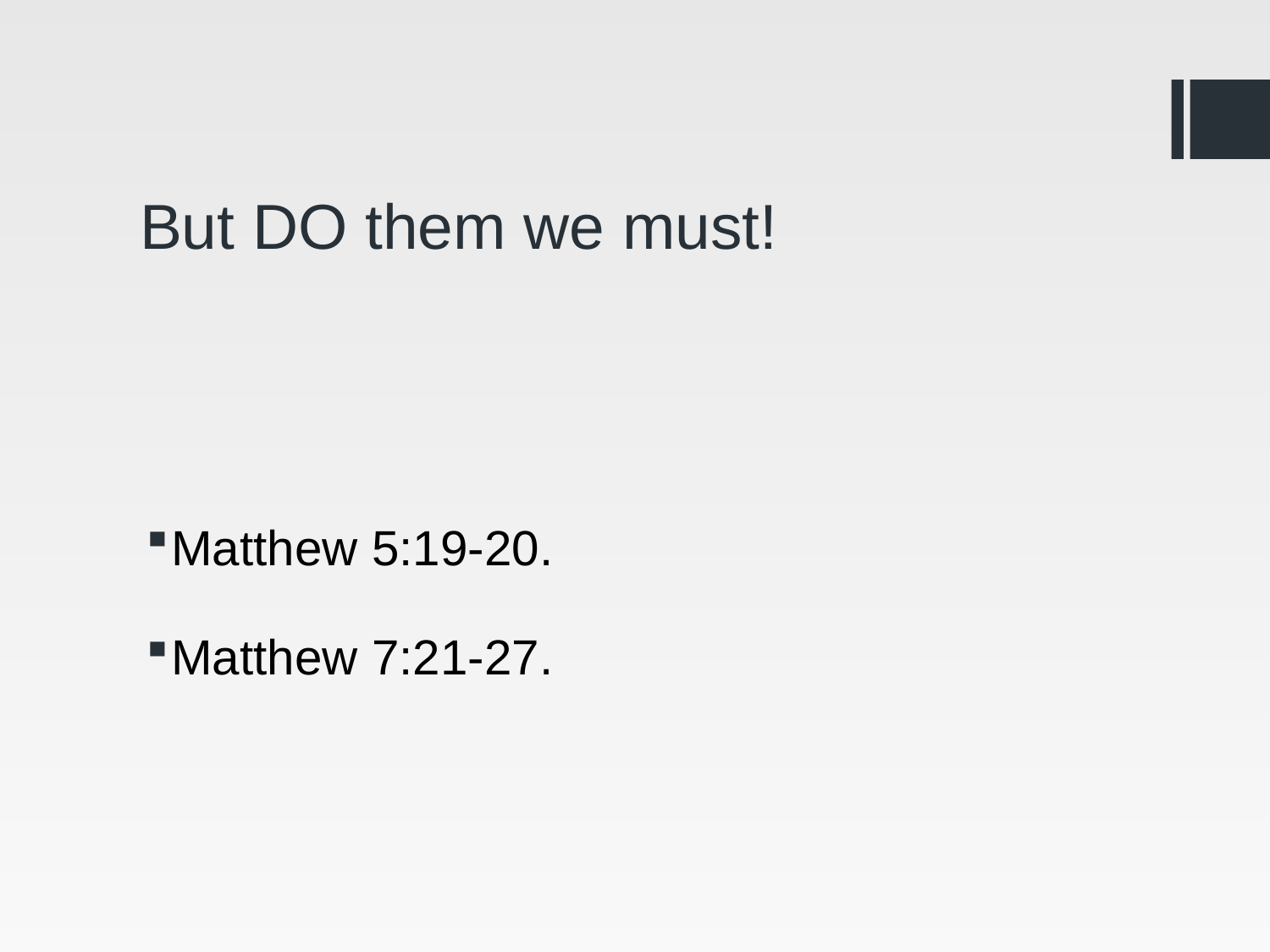

# But DO them we must!
Matthew 5:19-20.
Matthew 7:21-27.